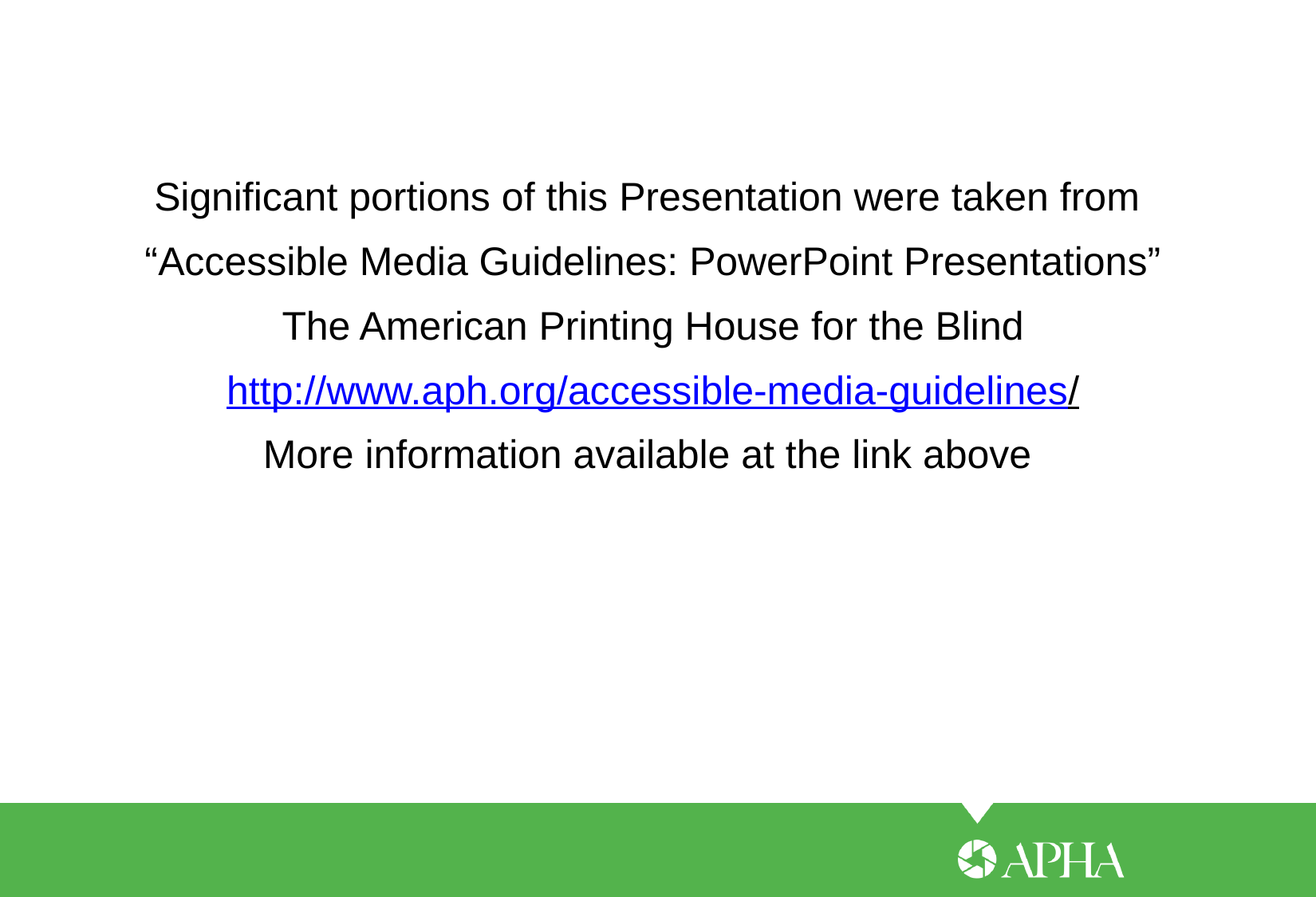

Significant portions of this Presentation were taken from
“Accessible Media Guidelines: PowerPoint Presentations”
The American Printing House for the Blind
 http://www.aph.org/accessible-media-guidelines/
More information available at the link above